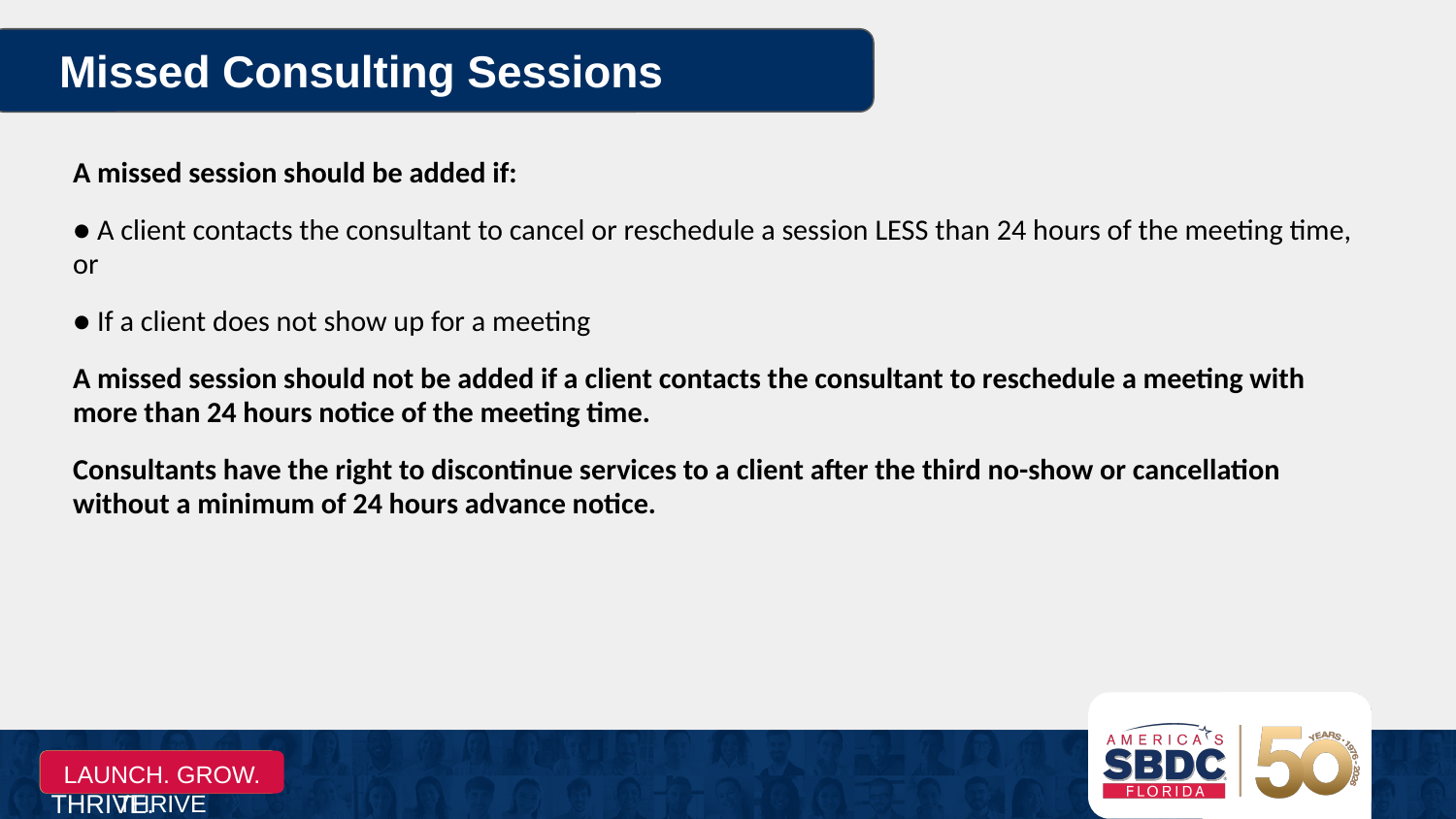

# Missed Consulting Sessions
A missed session should be added if:
● A client contacts the consultant to cancel or reschedule a session LESS than 24 hours of the meeting time, or
● If a client does not show up for a meeting
A missed session should not be added if a client contacts the consultant to reschedule a meeting with more than 24 hours notice of the meeting time.
Consultants have the right to discontinue services to a client after the third no-show or cancellation without a minimum of 24 hours advance notice.

LAUNCH. GROW. THRIVE